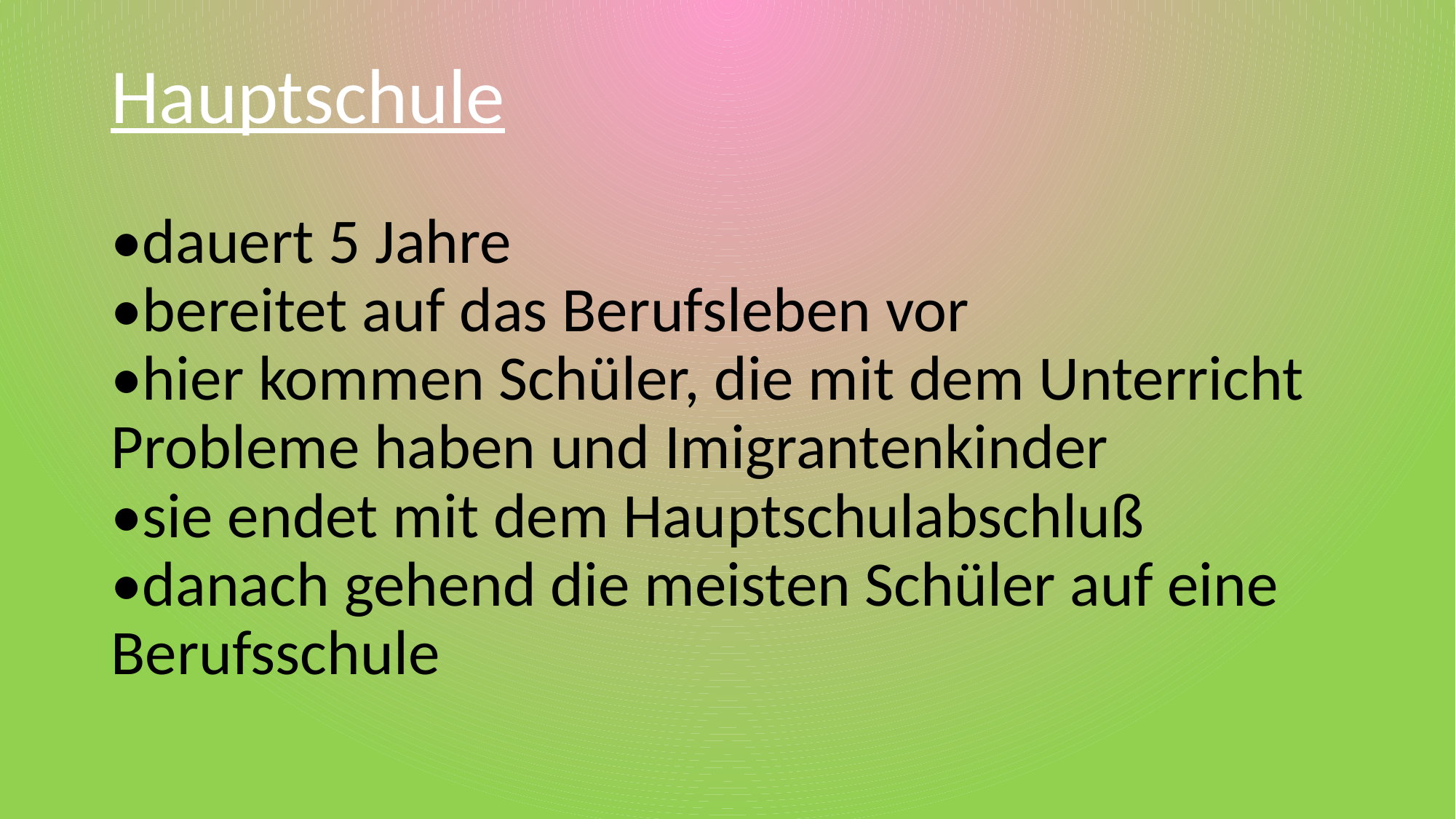

# Hauptschule •dauert 5 Jahre •bereitet auf das Berufsleben vor •hier kommen Schüler, die mit dem Unterricht Probleme haben und Imigrantenkinder •sie endet mit dem Hauptschulabschluß •danach gehend die meisten Schüler auf eine Berufsschule